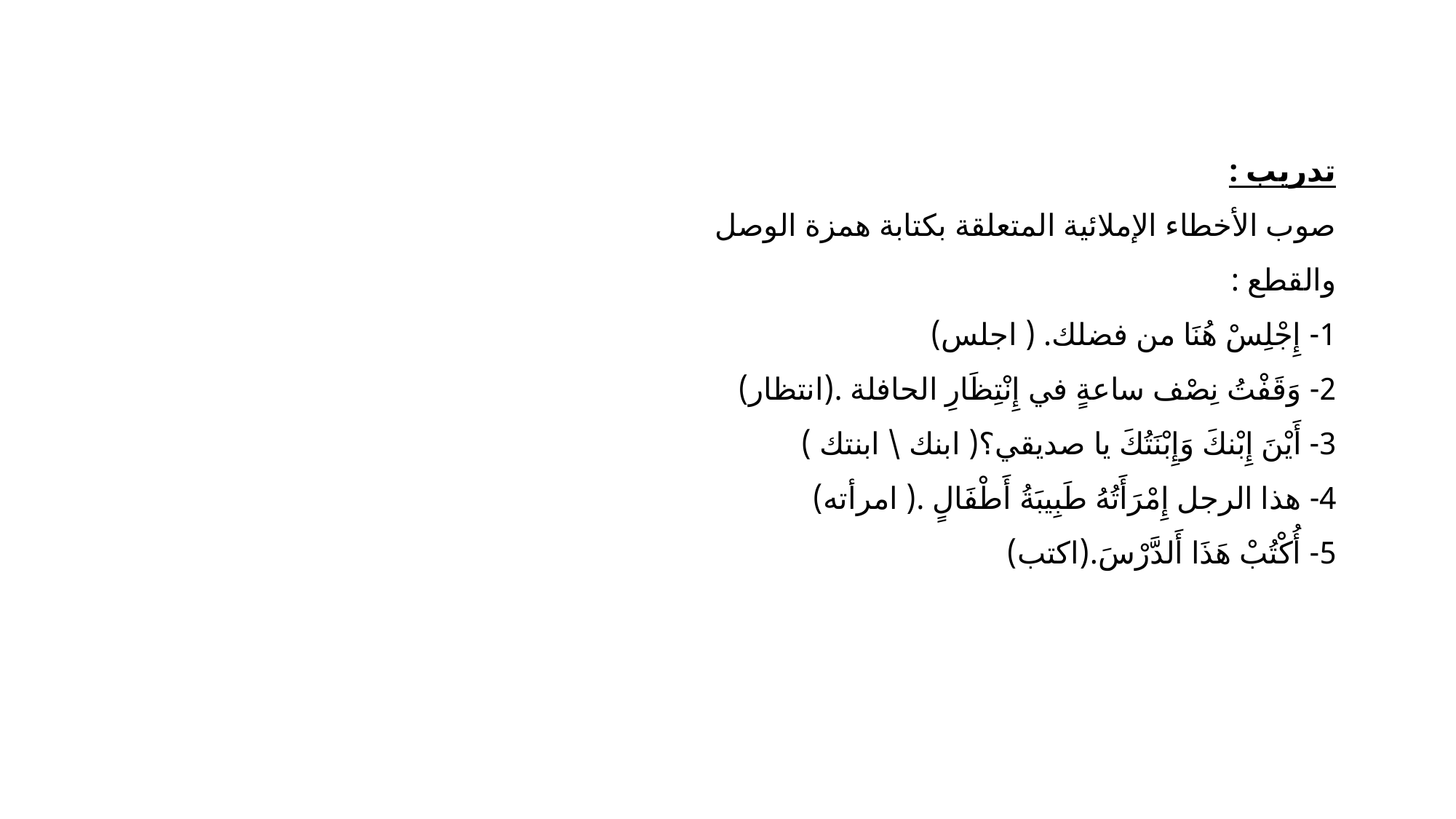

تدريب :
صوب الأخطاء الإملائية المتعلقة بكتابة همزة الوصل والقطع :
1- إِجْلِسْ هُنَا من فضلك. ( اجلس)
2- وَقَفْتُ نِصْف ساعةٍ في إِنْتِظَارِ الحافلة .(انتظار)
3- أَيْنَ إِبْنكَ وَإِبْنَتُكَ يا صديقي؟( ابنك \ ابنتك )
4- هذا الرجل إِمْرَأَتُهُ طَبِيبَةُ أَطْفَالٍ .( امرأته)
5- أُكْتُبْ هَذَا أَلدَّرْسَ.(اكتب)